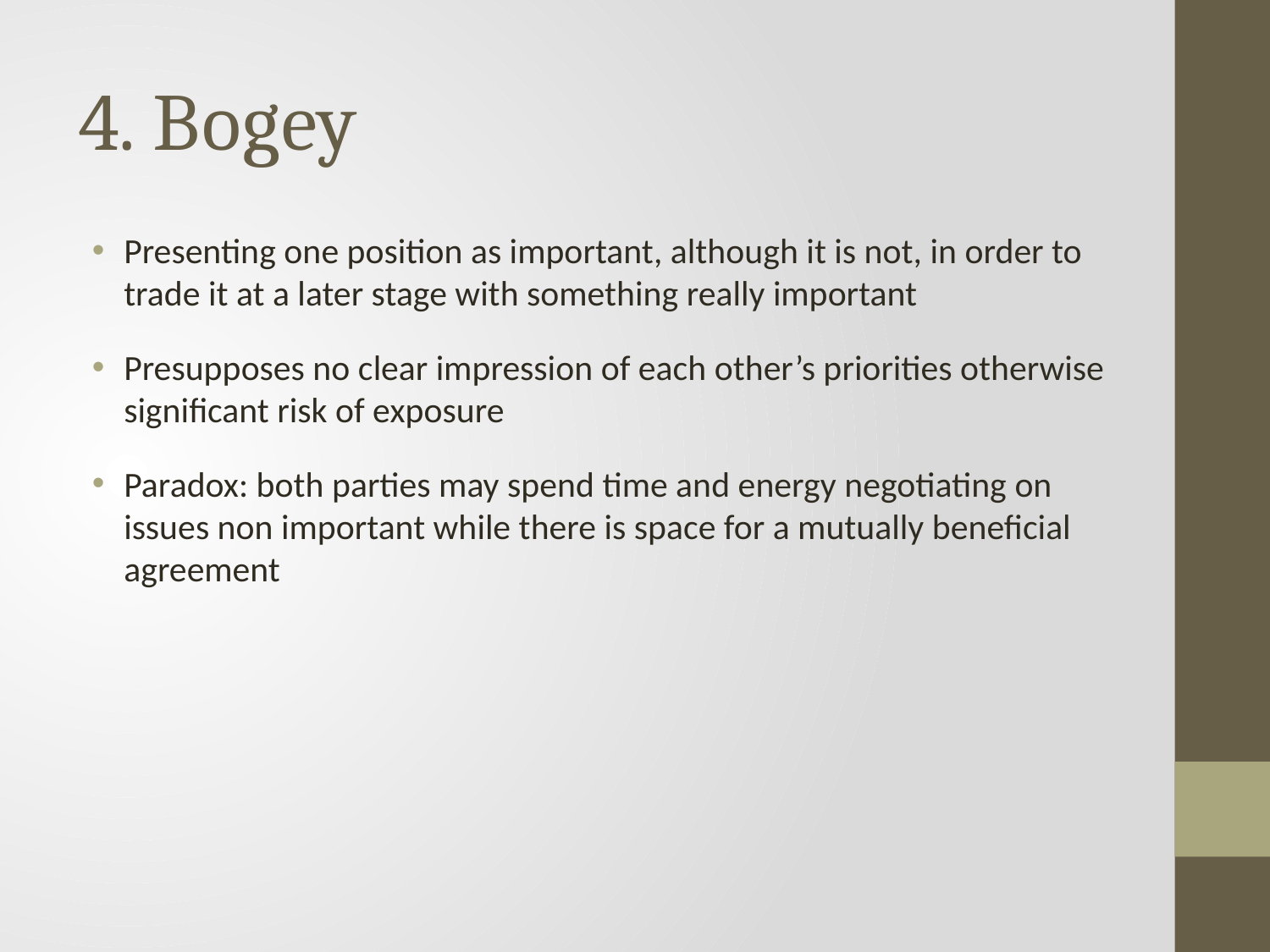

# 4. Bogey
Presenting one position as important, although it is not, in order to trade it at a later stage with something really important
Presupposes no clear impression of each other’s priorities otherwise significant risk of exposure
Paradox: both parties may spend time and energy negotiating on issues non important while there is space for a mutually beneficial agreement